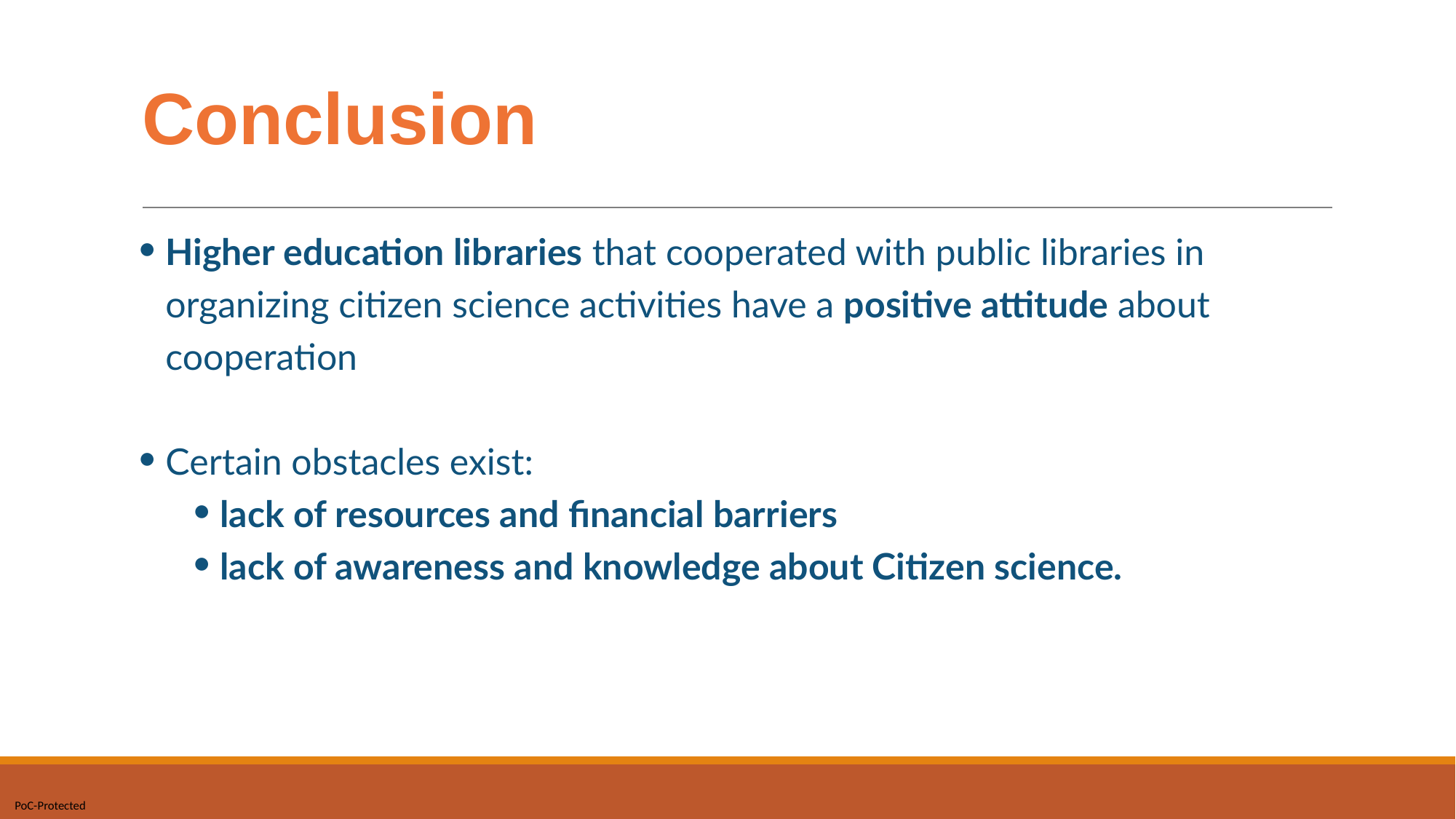

# Conclusion
Higher education libraries that cooperated with public libraries in organizing citizen science activities have a positive attitude about cooperation

Certain obstacles exist:
lack of resources and financial barriers
lack of awareness and knowledge about Citizen science.